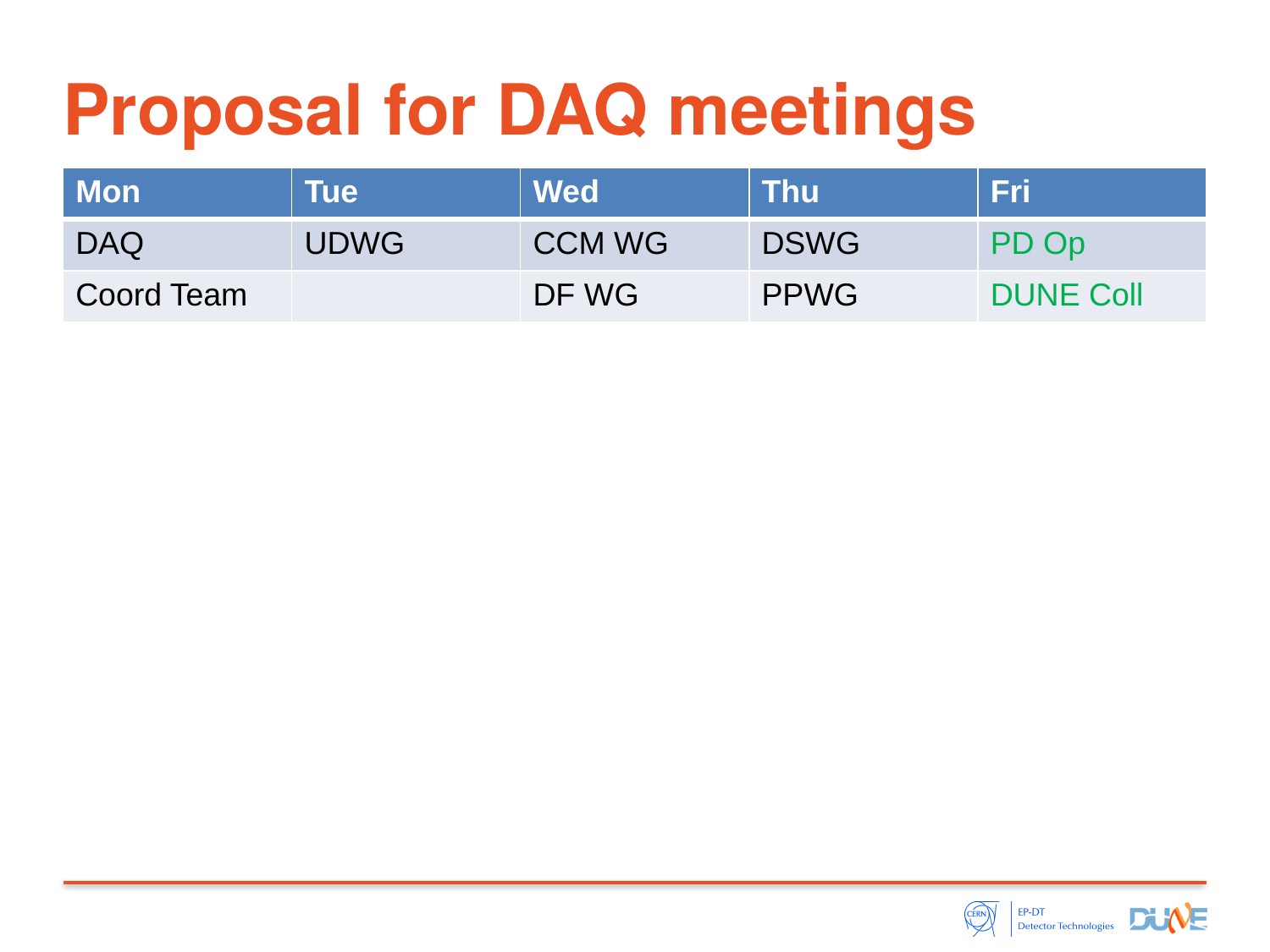

# Proposal for DAQ meetings
| Mon | Tue | Wed | Thu | Fri |
| --- | --- | --- | --- | --- |
| DAQ | UDWG | CCM WG | DSWG | PD Op |
| Coord Team |  | DF WG | PPWG | DUNE Coll |